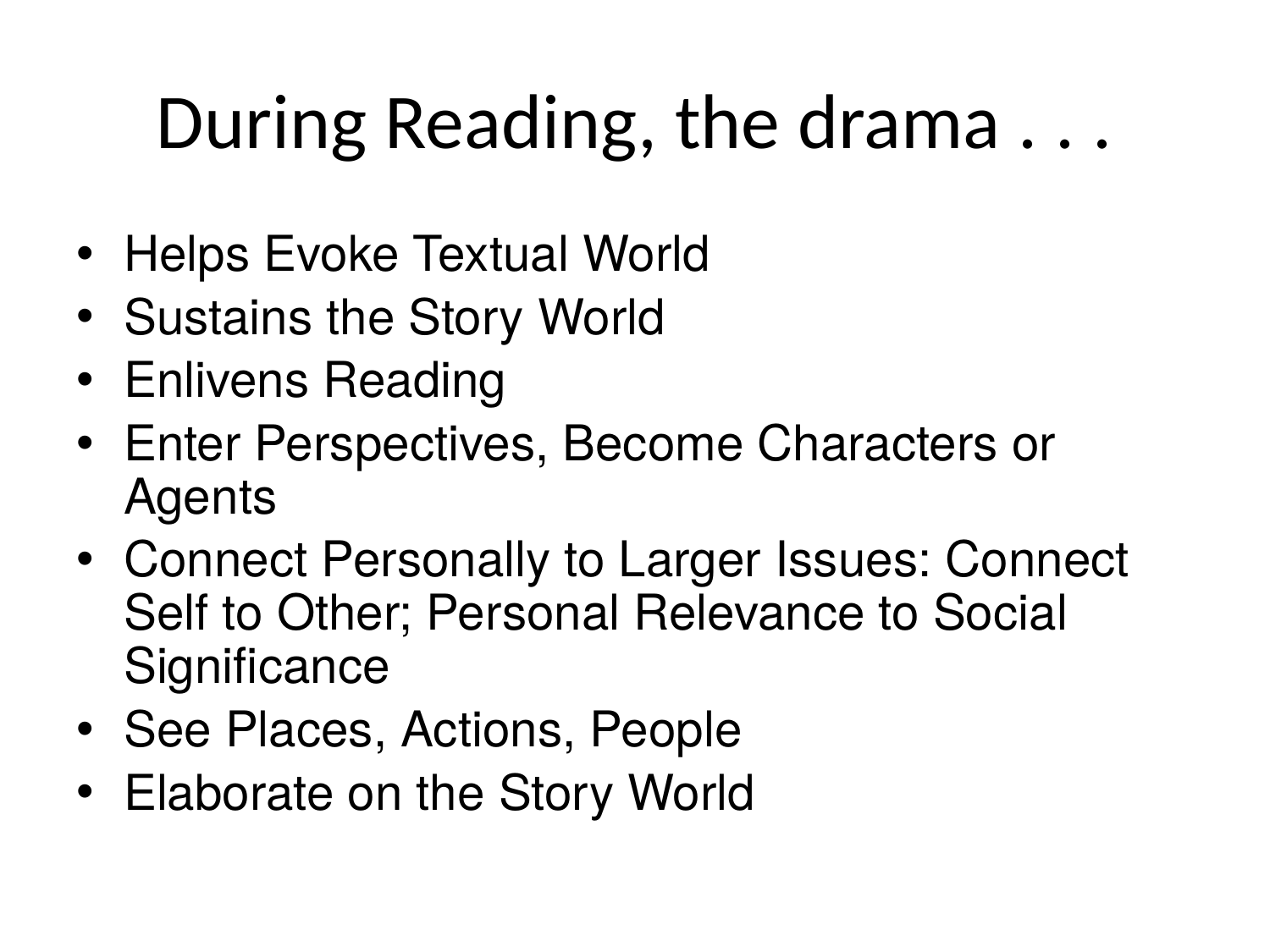

# During Reading, the drama . . .
Helps Evoke Textual World
Sustains the Story World
Enlivens Reading
Enter Perspectives, Become Characters or Agents
Connect Personally to Larger Issues: Connect Self to Other; Personal Relevance to Social Significance
See Places, Actions, People
Elaborate on the Story World